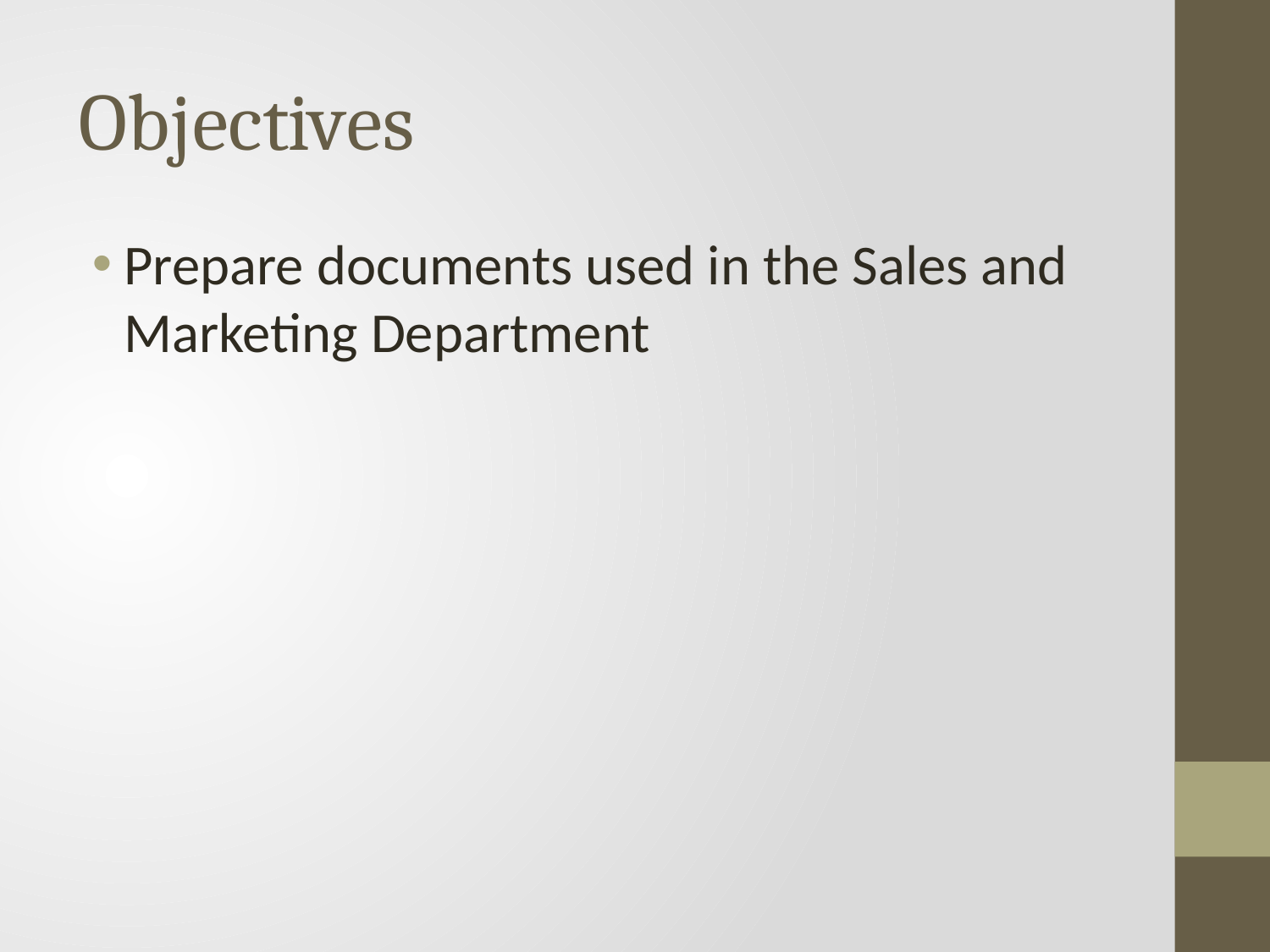

# Objectives
Prepare documents used in the Sales and Marketing Department